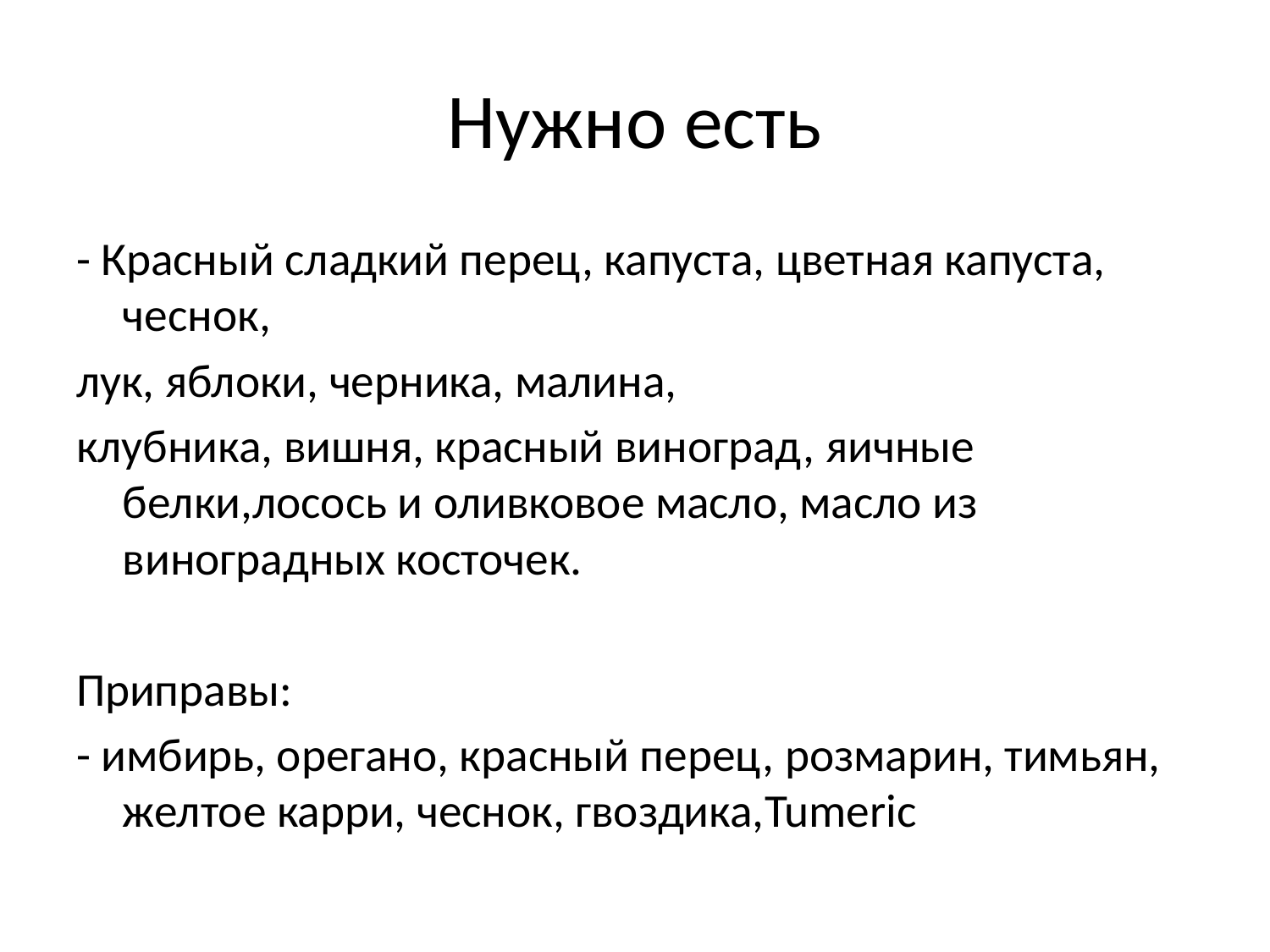

# Нужно есть
- Красный сладкий перец, капуста, цветная капуста, чеснок,
лук, яблоки, черника, малина,
клубника, вишня, красный виноград, яичные белки,лосось и оливковое масло, масло из виноградных косточек.

Приправы:
- имбирь, орегано, красный перец, розмарин, тимьян, желтое карри, чеснок, гвоздика,Tumeric